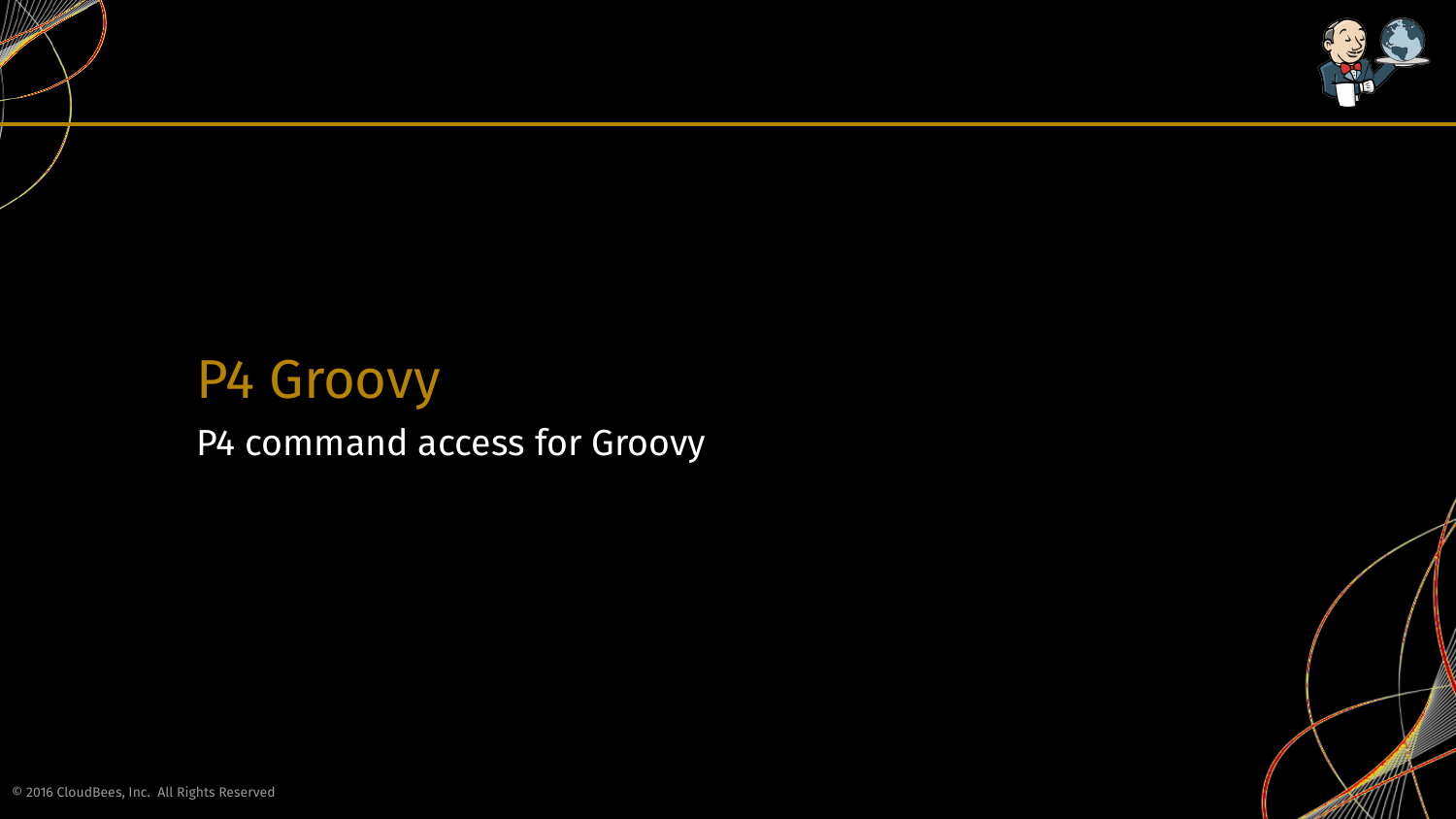

# P4 Groovy
P4 command access for Groovy
© 2016 CloudBees, Inc.  All Rights Reserved